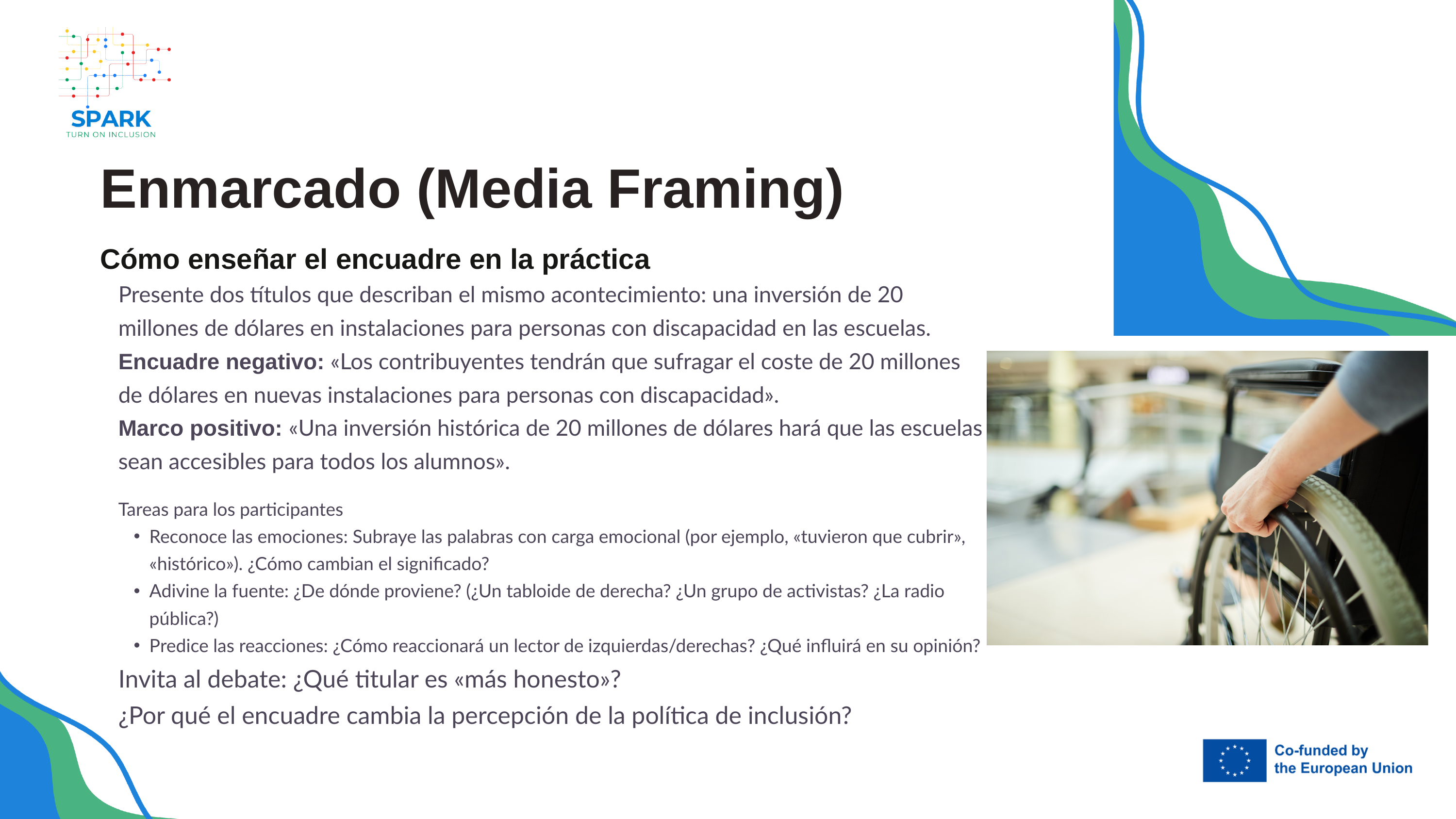

Enmarcado (Media Framing)

Cómo enseñar el encuadre en la práctica
Presente dos títulos que describan el mismo acontecimiento: una inversión de 20 millones de dólares en instalaciones para personas con discapacidad en las escuelas.
Encuadre negativo: «Los contribuyentes tendrán que sufragar el coste de 20 millones de dólares en nuevas instalaciones para personas con discapacidad».
Marco positivo: «Una inversión histórica de 20 millones de dólares hará que las escuelas sean accesibles para todos los alumnos».

Tareas para los participantes
Reconoce las emociones: Subraye las palabras con carga emocional (por ejemplo, «tuvieron que cubrir», «histórico»). ¿Cómo cambian el significado?
Adivine la fuente: ¿De dónde proviene? (¿Un tabloide de derecha? ¿Un grupo de activistas? ¿La radio pública?)
Predice las reacciones: ¿Cómo reaccionará un lector de izquierdas/derechas? ¿Qué influirá en su opinión?
Invita al debate: ¿Qué titular es «más honesto»?
¿Por qué el encuadre cambia la percepción de la política de inclusión?